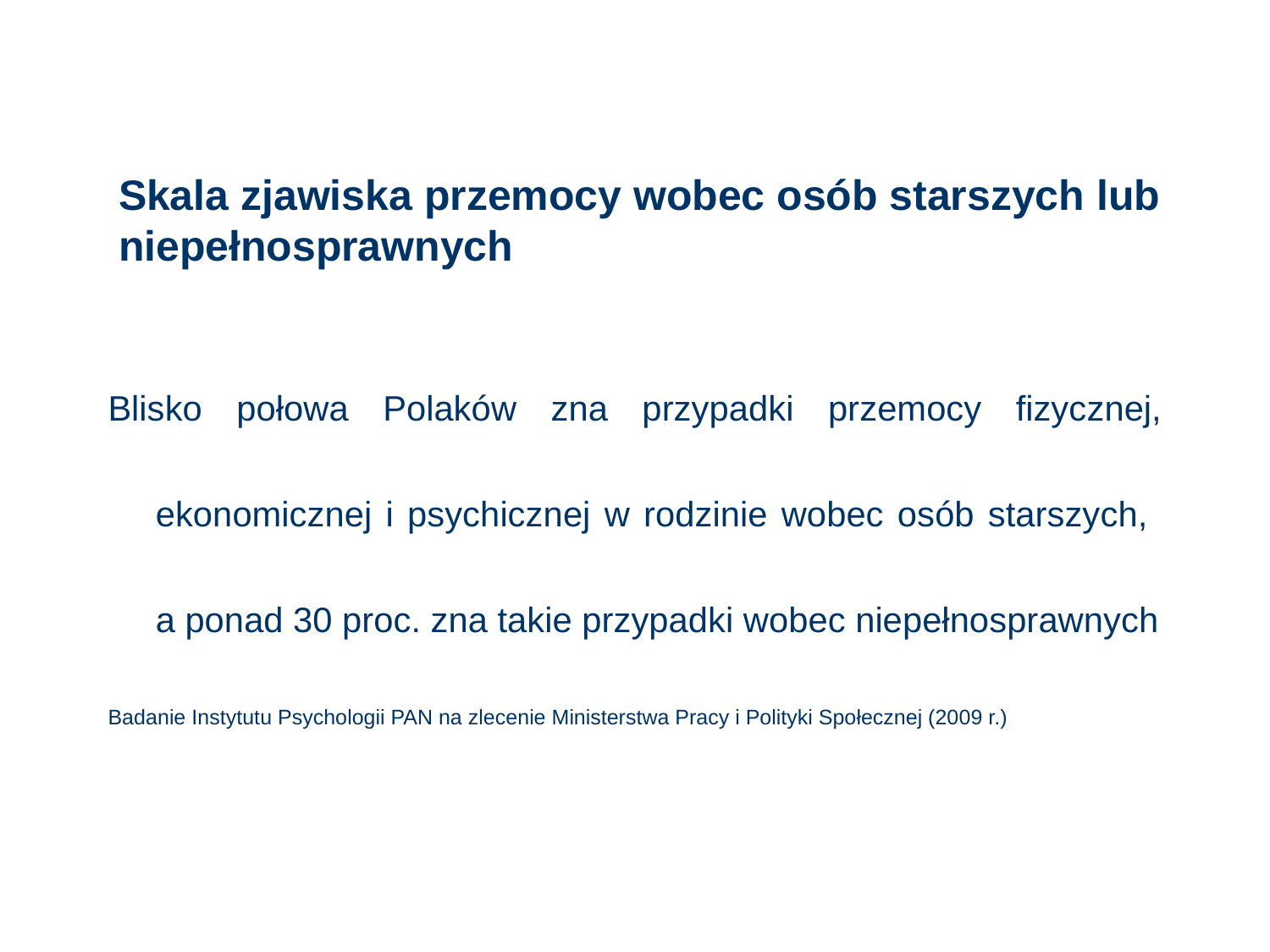

# Skala zjawiska przemocy wobec osób starszych lub niepełnosprawnych
Blisko połowa Polaków zna przypadki przemocy fizycznej, ekonomicznej i psychicznej w rodzinie wobec osób starszych,
a ponad 30 proc. zna takie przypadki wobec niepełnosprawnych

Badanie Instytutu Psychologii PAN na zlecenie Ministerstwa Pracy i Polityki Społecznej (2009 r.)

74